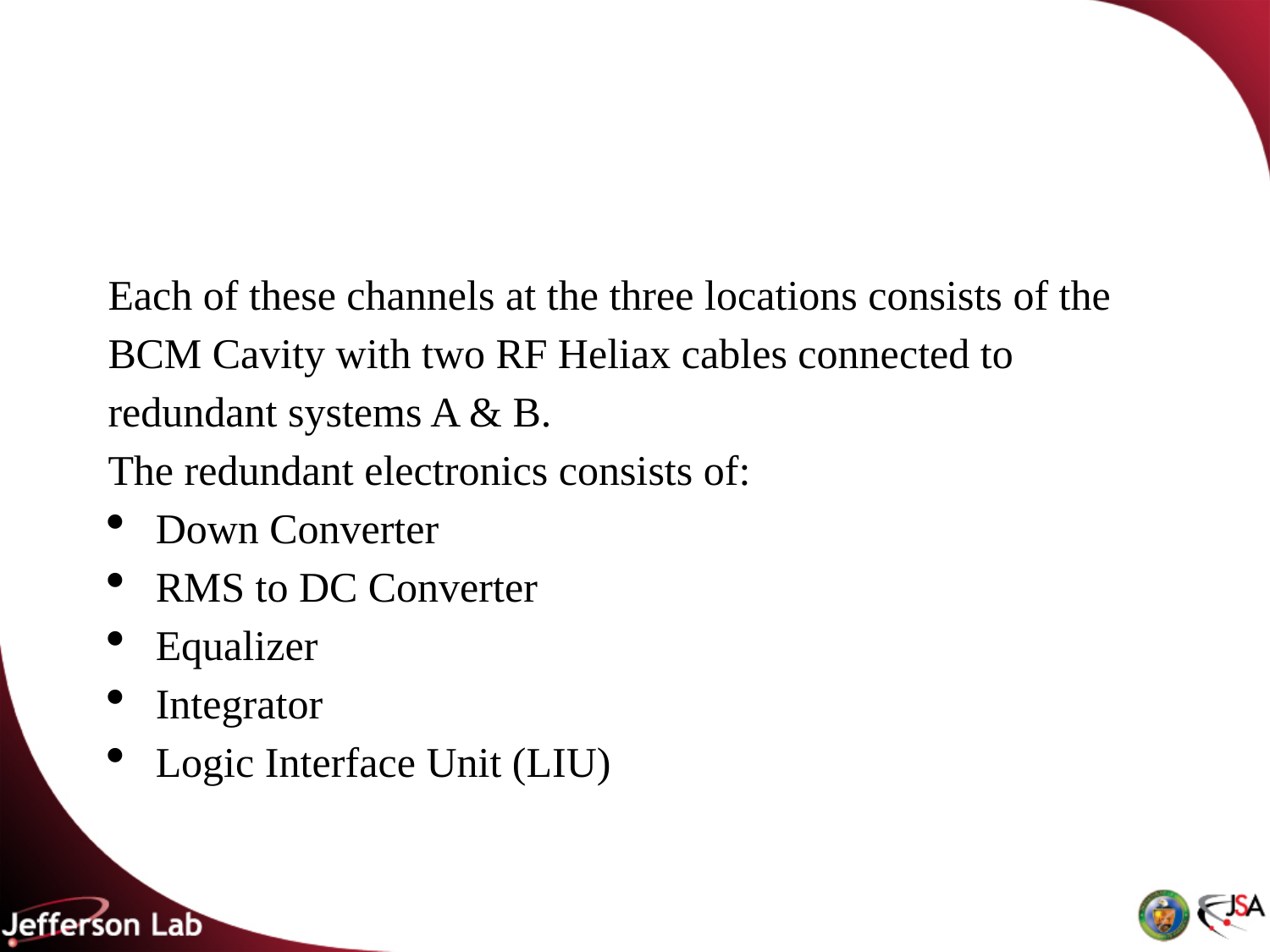

#
Each of these channels at the three locations consists of the BCM Cavity with two RF Heliax cables connected to redundant systems A & B.
The redundant electronics consists of:
Down Converter
RMS to DC Converter
Equalizer
Integrator
Logic Interface Unit (LIU)